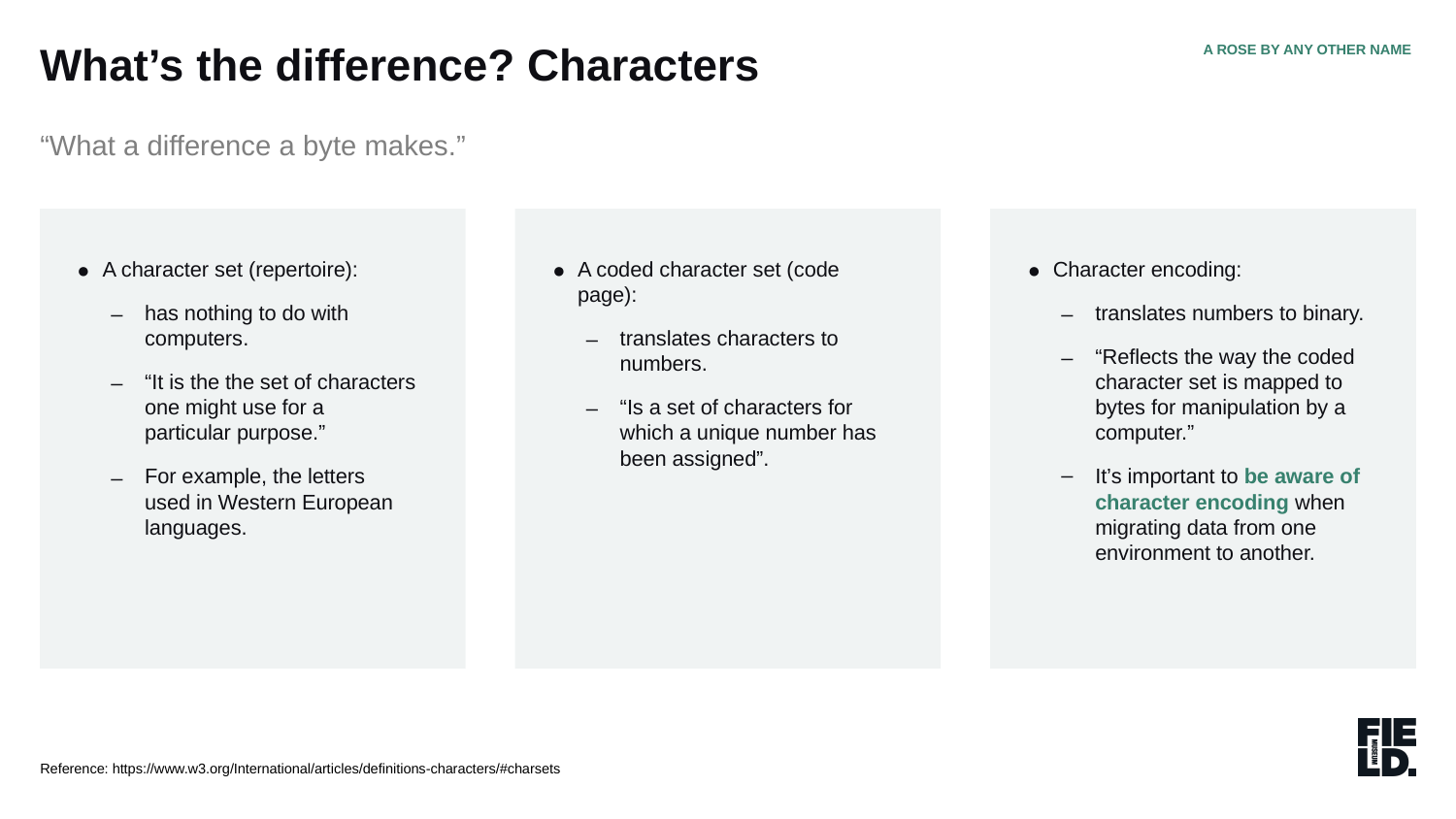

What’s the difference? Characters

A ROSE BY ANY OTHER NAME
“What a difference a byte makes.”

A character set (repertoire):
has nothing to do with computers.
“It is the the set of characters one might use for a particular purpose.”
For example, the letters used in Western European languages.
A coded character set (code page):
translates characters to numbers.
“Is a set of characters for which a unique number has been assigned”.
Character encoding:
translates numbers to binary.
“Reflects the way the coded character set is mapped to bytes for manipulation by a computer.”
It’s important to be aware of character encoding when migrating data from one environment to another.
Reference: https://www.w3.org/International/articles/definitions-characters/#charsets